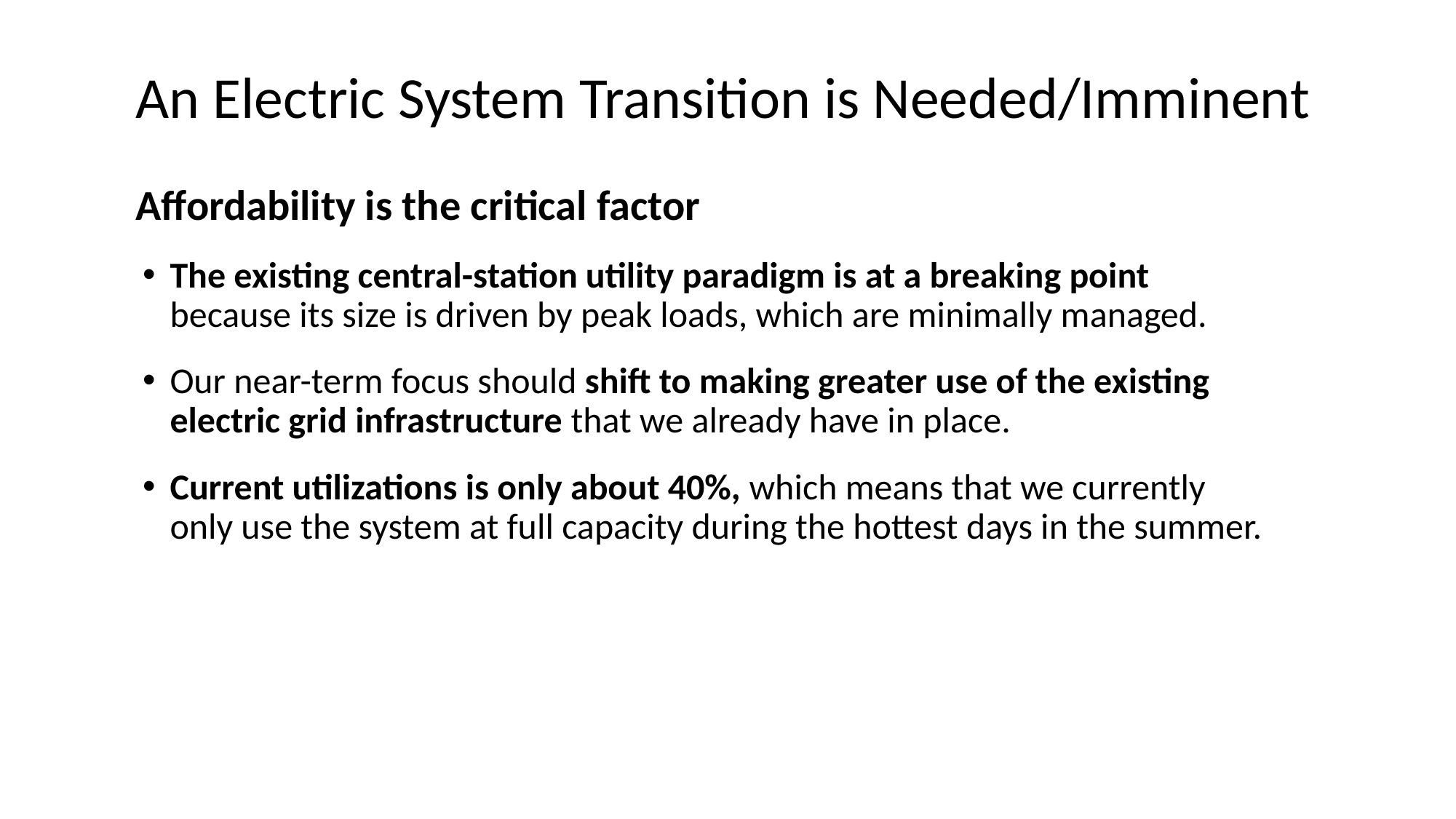

# An Electric System Transition is Needed/Imminent
Affordability is the critical factor
The existing central-station utility paradigm is at a breaking point because its size is driven by peak loads, which are minimally managed.
Our near-term focus should shift to making greater use of the existing electric grid infrastructure that we already have in place.
Current utilizations is only about 40%, which means that we currently only use the system at full capacity during the hottest days in the summer.